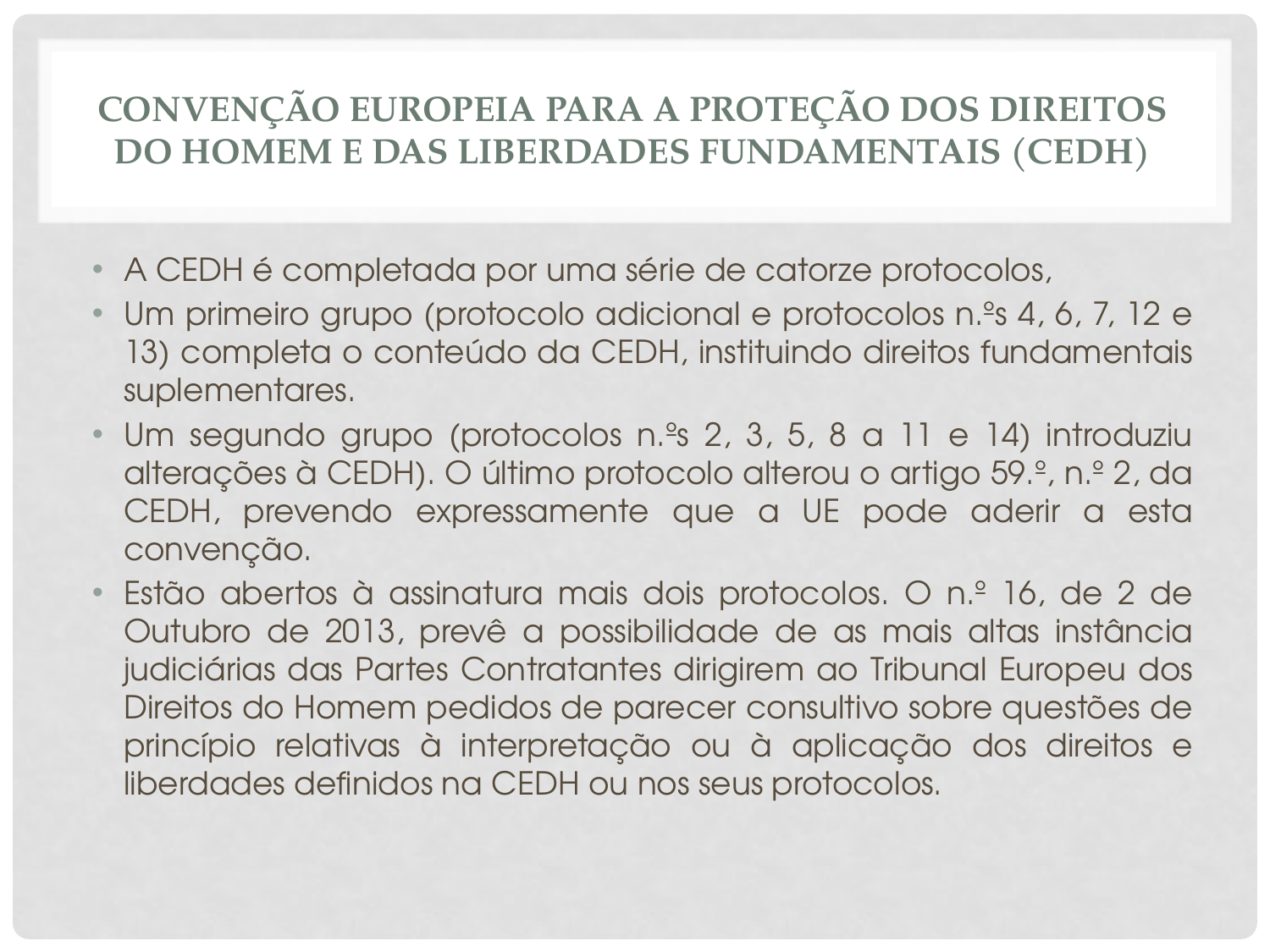

# CONVENÇÃO EUROPEIA PARA A PROTEÇÃO DOS DIREITOS DO HOMEM E DAS LIBERDADES FUNDAMENTAIS (CEDH)
A CEDH é completada por uma série de catorze protocolos,
Um primeiro grupo (protocolo adicional e protocolos n.ºs 4, 6, 7, 12 e 13) completa o conteúdo da CEDH, instituindo direitos fundamentais suplementares.
Um segundo grupo (protocolos n.ºs 2, 3, 5, 8 a 11 e 14) introduziu alterações à CEDH). O último protocolo alterou o artigo 59.º, n.º 2, da CEDH, prevendo expressamente que a UE pode aderir a esta convenção.
Estão abertos à assinatura mais dois protocolos. O n.º 16, de 2 de Outubro de 2013, prevê a possibilidade de as mais altas instância judiciárias das Partes Contratantes dirigirem ao Tribunal Europeu dos Direitos do Homem pedidos de parecer consultivo sobre questões de princípio relativas à interpretação ou à aplicação dos direitos e liberdades definidos na CEDH ou nos seus protocolos.